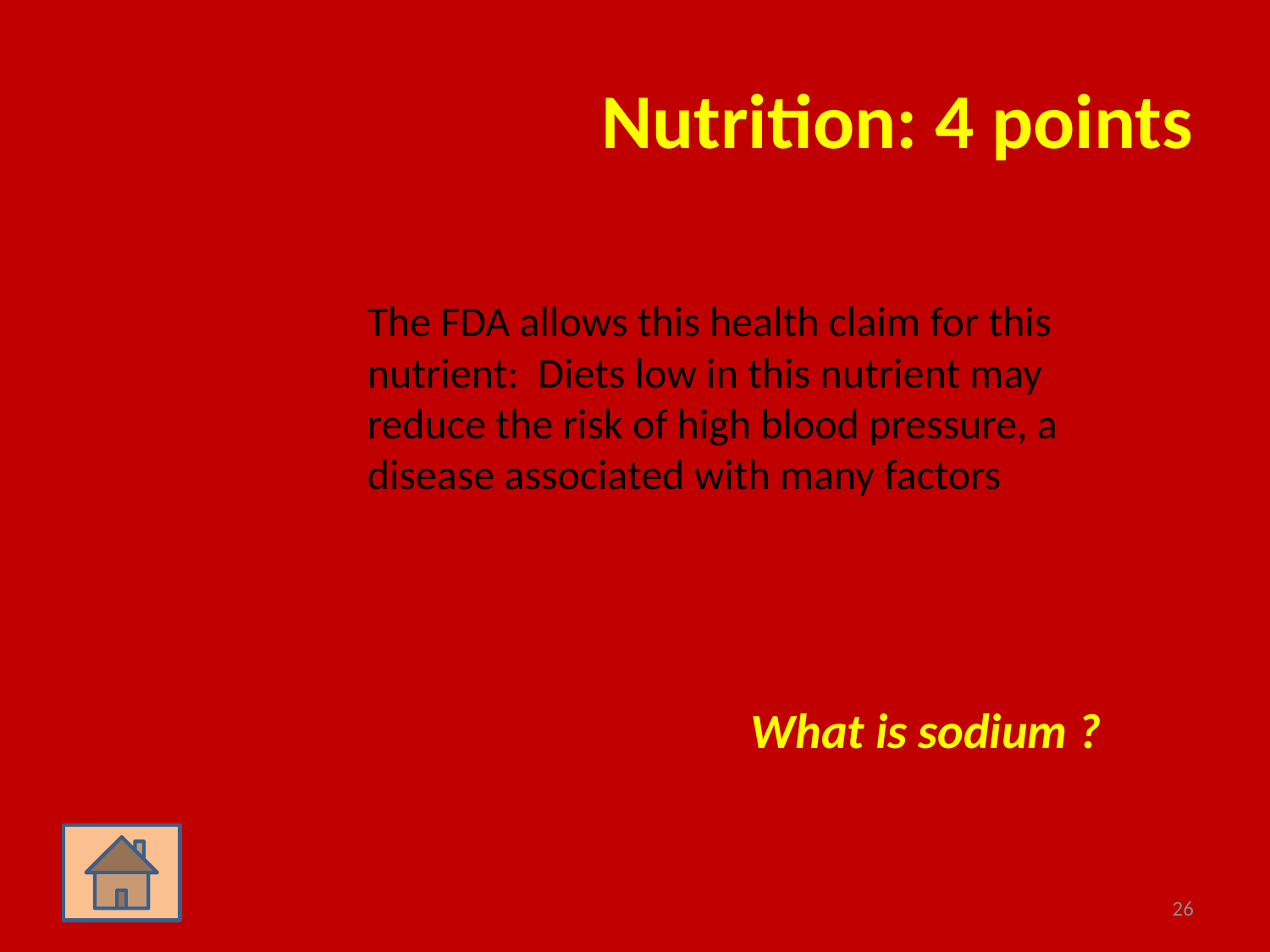

# Nutrition: 4 points

	The FDA allows this health claim for this nutrient:  Diets low in this nutrient may reduce the risk of high blood pressure, a disease associated with many factors

What is sodium ?

26